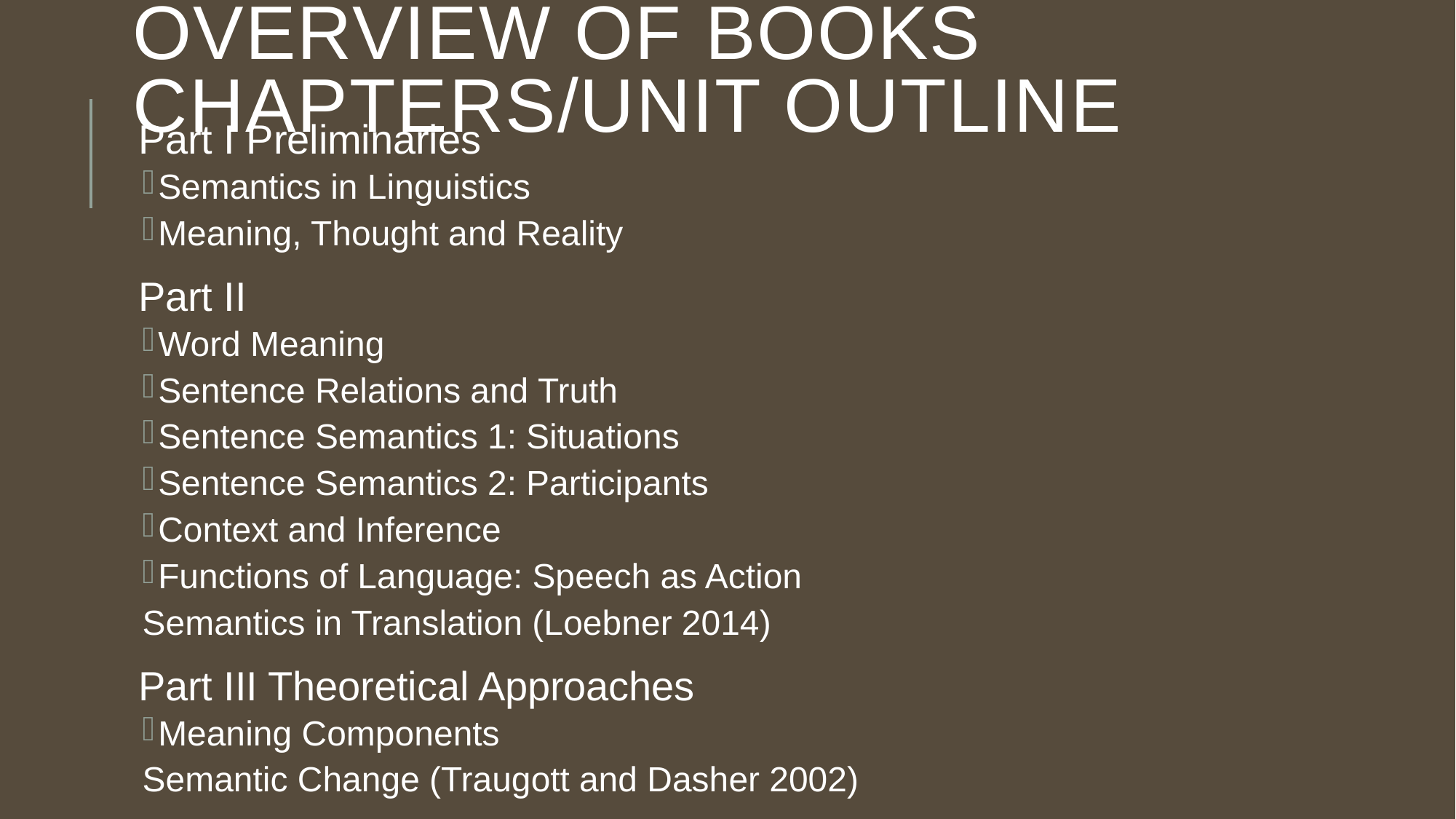

# Overview of Books chapters/Unit outline
Part I Preliminaries
Semantics in Linguistics
Meaning, Thought and Reality
Part II
Word Meaning
Sentence Relations and Truth
Sentence Semantics 1: Situations
Sentence Semantics 2: Participants
Context and Inference
Functions of Language: Speech as Action
Semantics in Translation (Loebner 2014)
Part III Theoretical Approaches
Meaning Components
Semantic Change (Traugott and Dasher 2002)